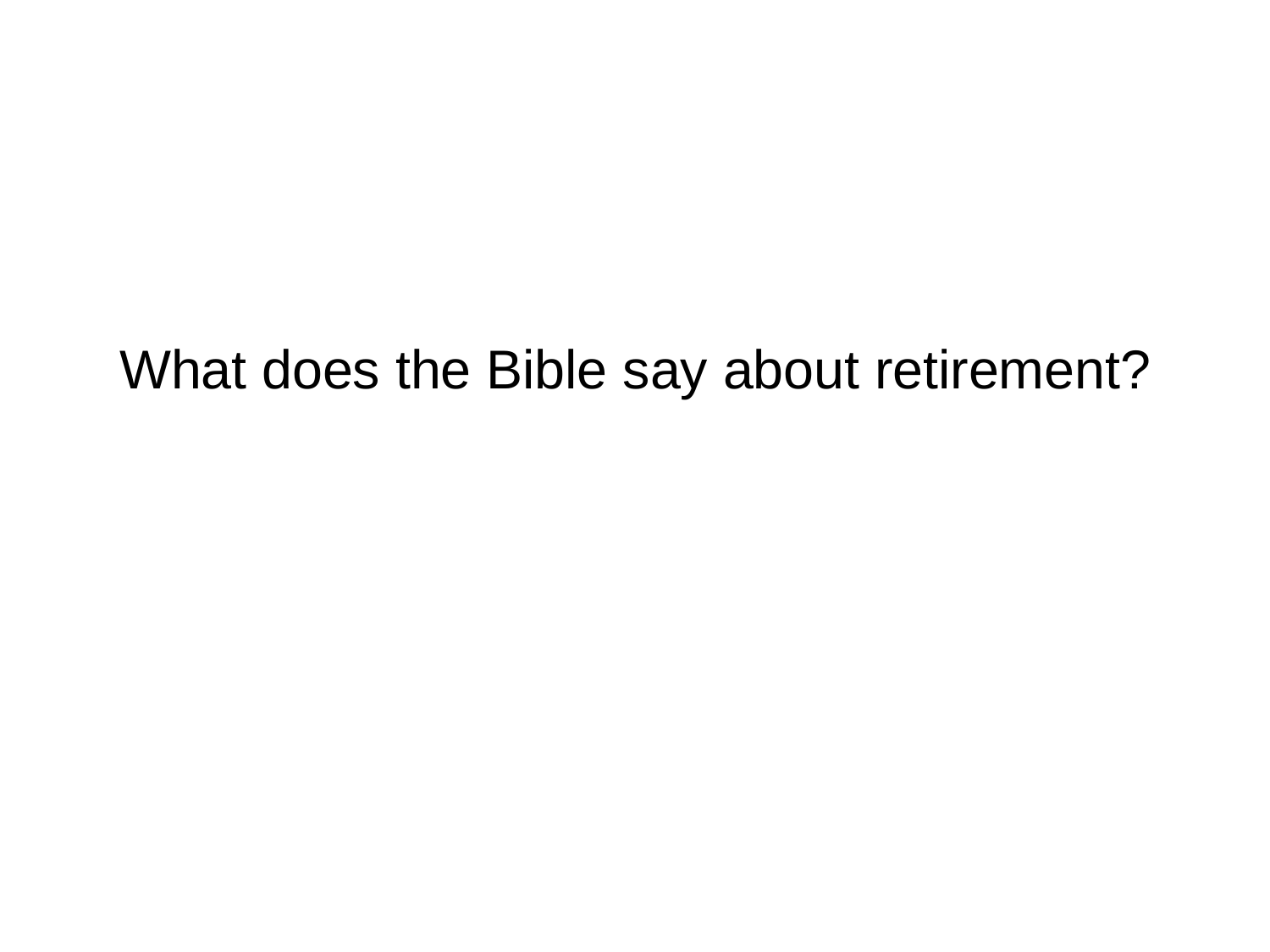

What does the Bible say about retirement?